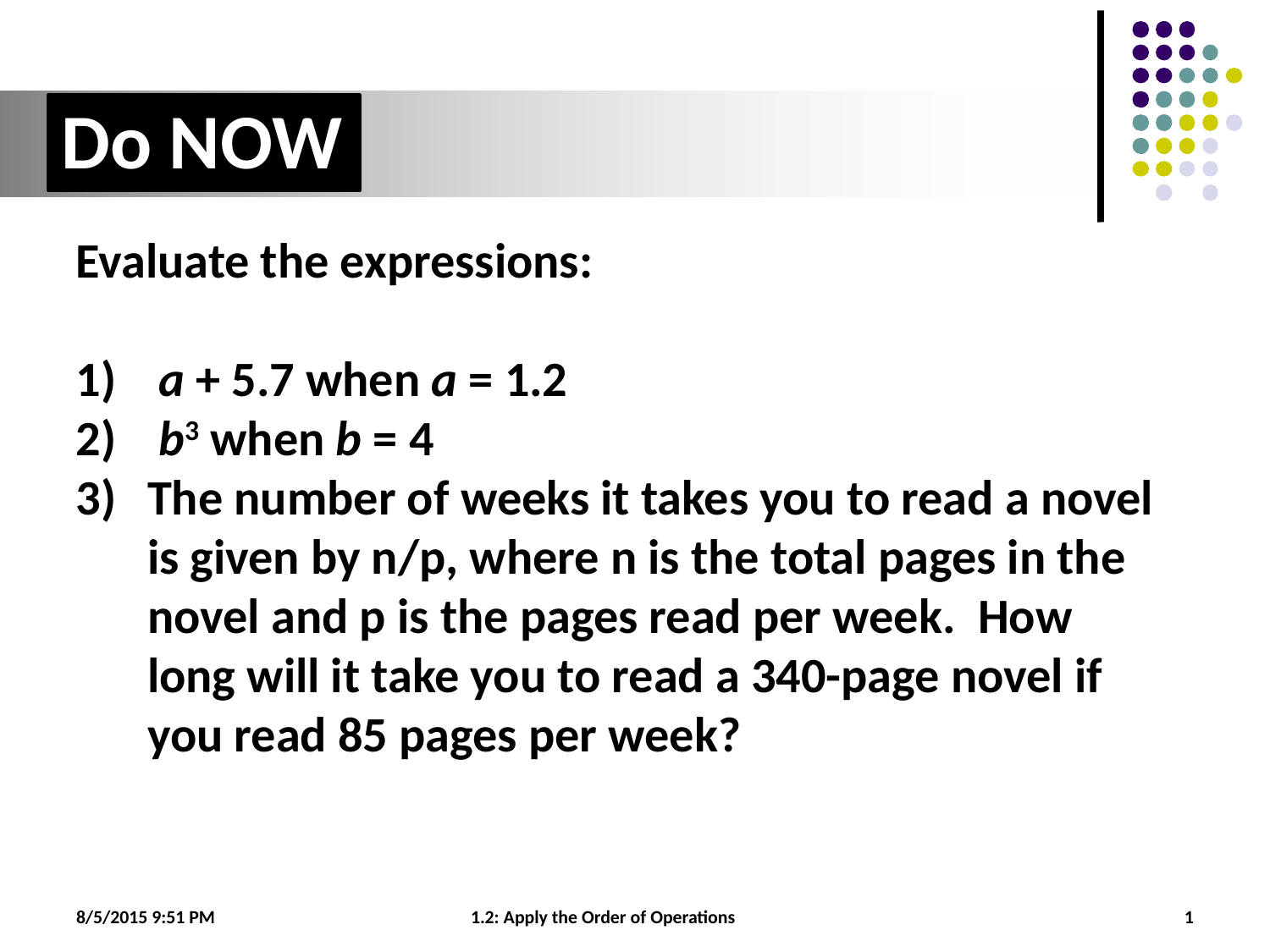

# Do NOW
Evaluate the expressions:

 a + 5.7 when a = 1.2
 b3 when b = 4
The number of weeks it takes you to read a novel is given by n/p, where n is the total pages in the novel and p is the pages read per week.  How long will it take you to read a 340-page novel if you read 85 pages per week?
8/5/2015 9:51 PM
1.2: Apply the Order of Operations
1